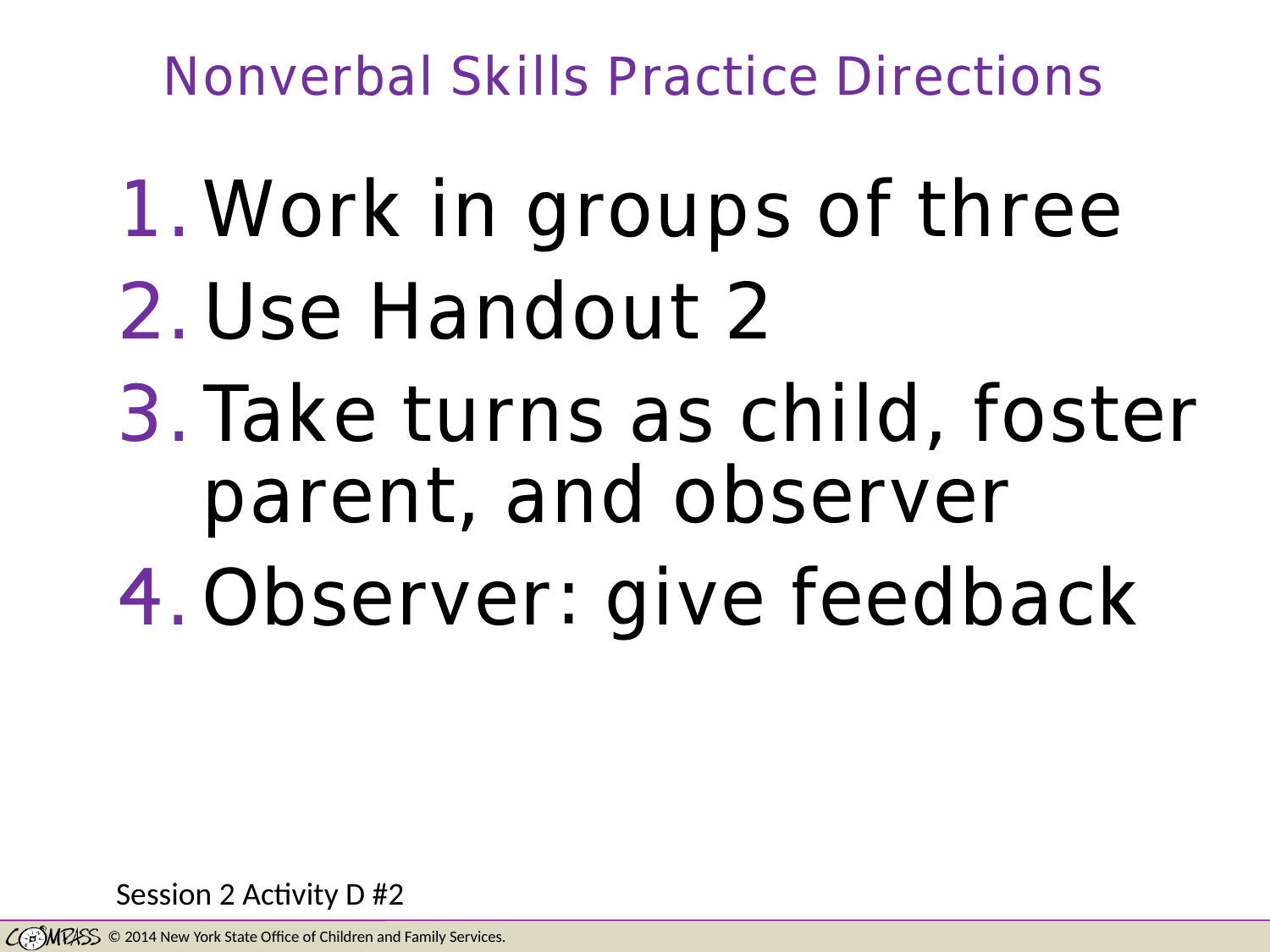

# Nonverbal Skills Practice Directions
Work in groups of three
Use Handout 2
Take turns as child, foster parent, and observer
Observer: give feedback
Session 2 Activity D #2